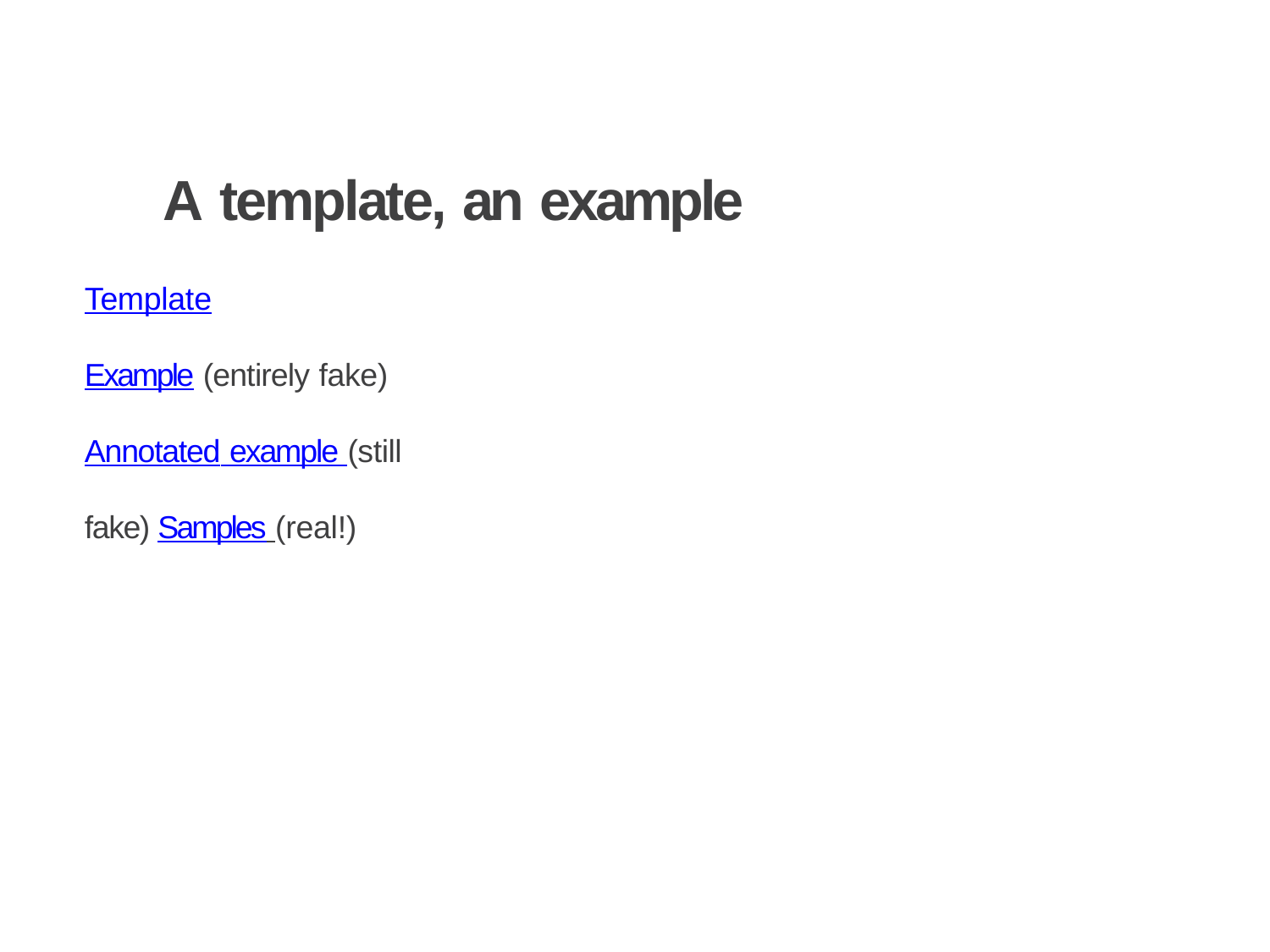

IUPUI
# A template, an example
Template
Example (entirely fake) Annotated example (still fake) Samples (real!)